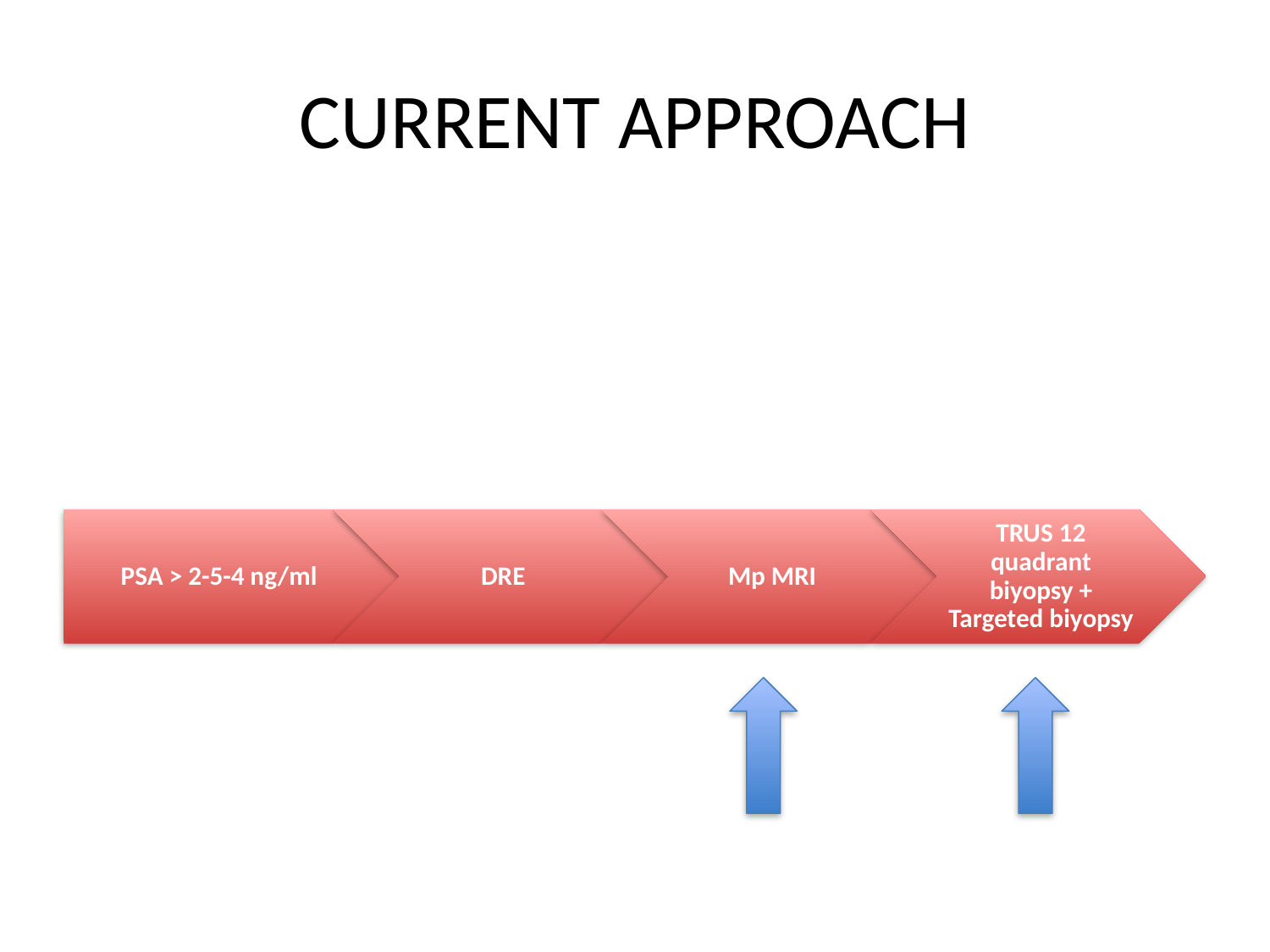

# CURRENT APPROACH
PSA > 2-5-4 ng/ml
DRE
Mp MRI
TRUS 12 quadrant biyopsy + Targeted biyopsy